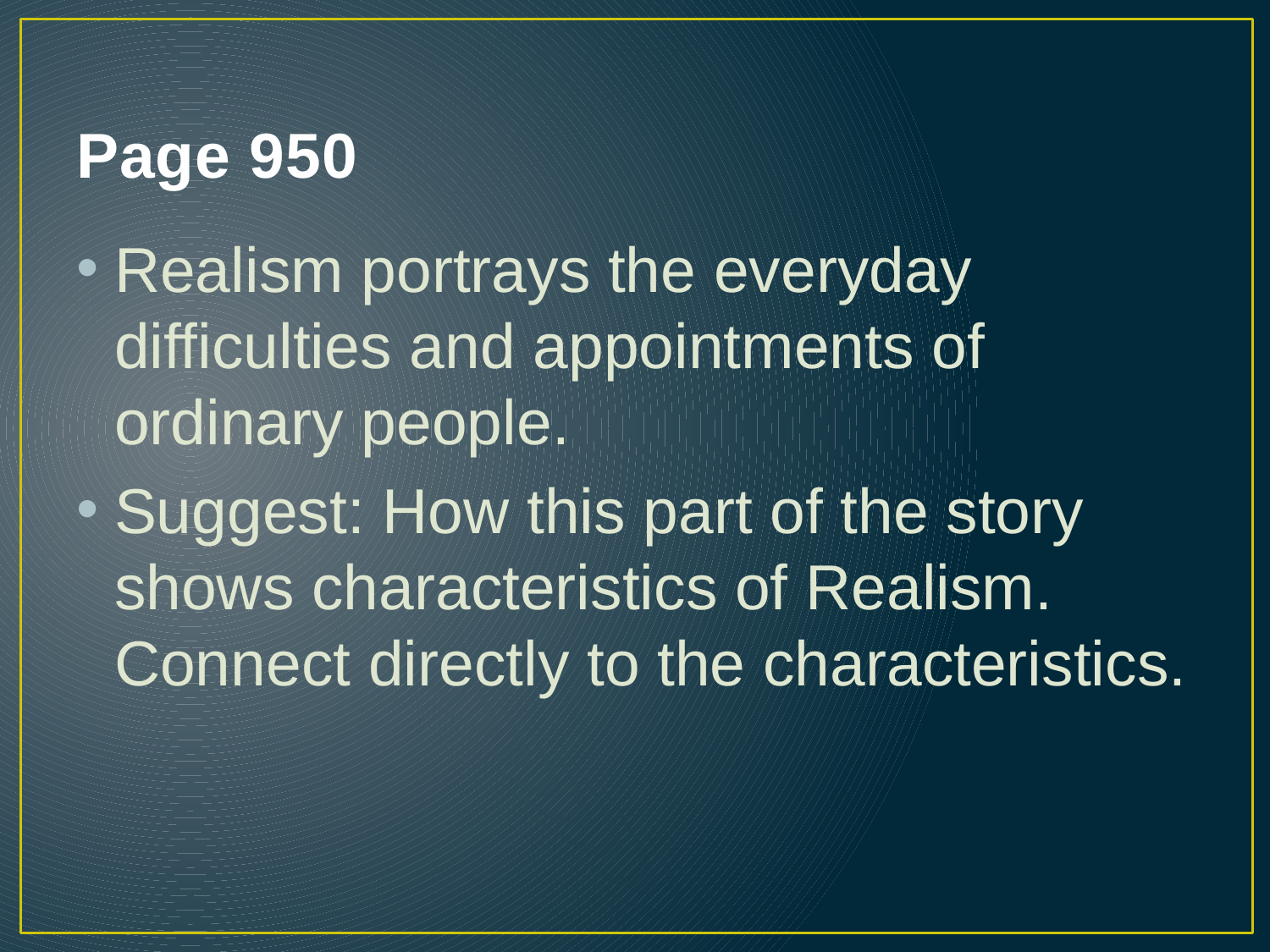

# Page 950
Realism portrays the everyday difficulties and appointments of ordinary people.
Suggest: How this part of the story shows characteristics of Realism. Connect directly to the characteristics.